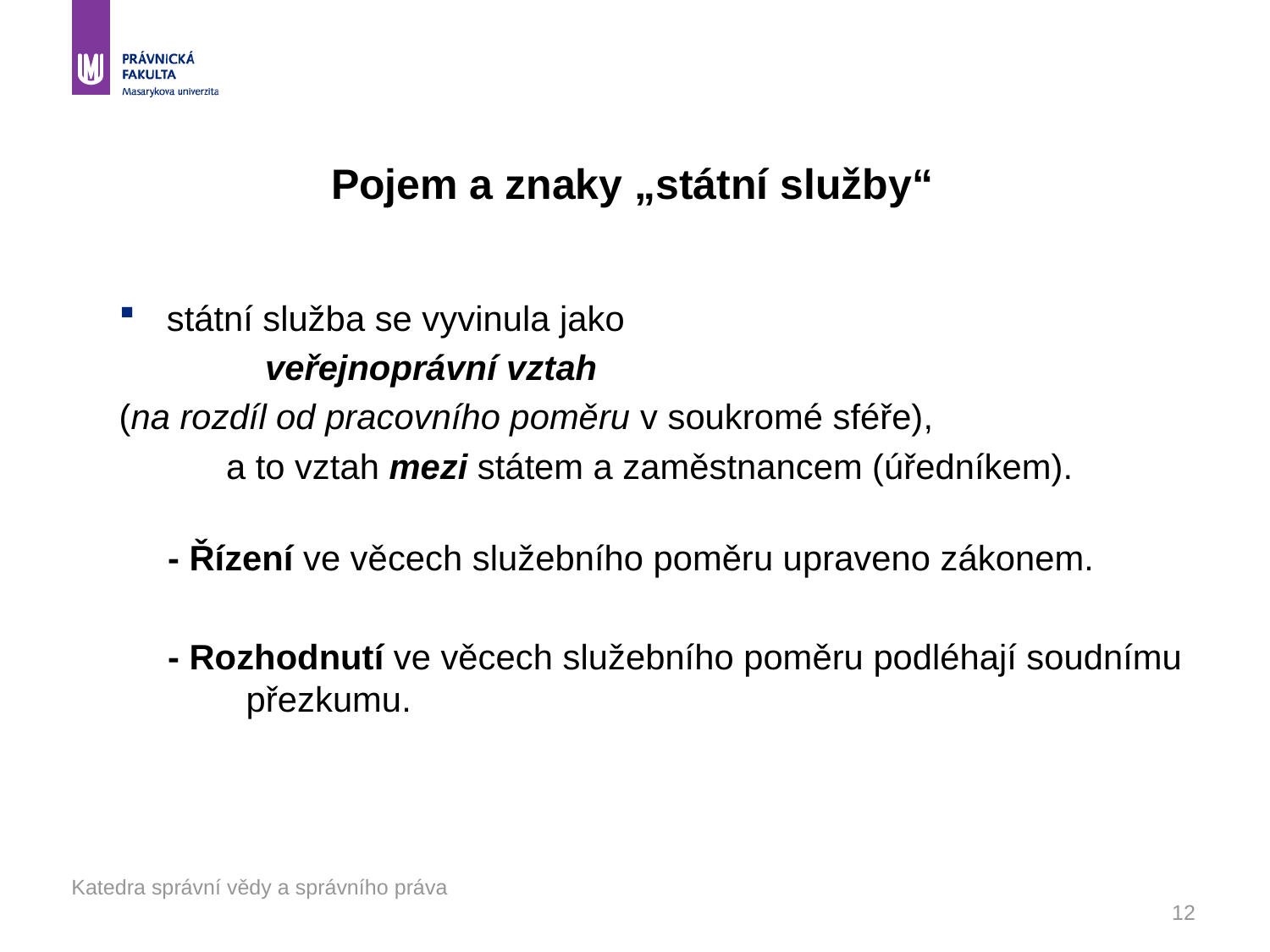

# Pojem a znaky „státní služby“

státní služba se vyvinula jako
               veřejnoprávní vztah
(na rozdíl od pracovního poměru v soukromé sféře),
           a to vztah mezi státem a zaměstnancem (úředníkem).
     - Řízení ve věcech služebního poměru upraveno zákonem.

     - Rozhodnutí ve věcech služebního poměru podléhají soudnímu  	přezkumu.

Katedra správní vědy a správního práva

12